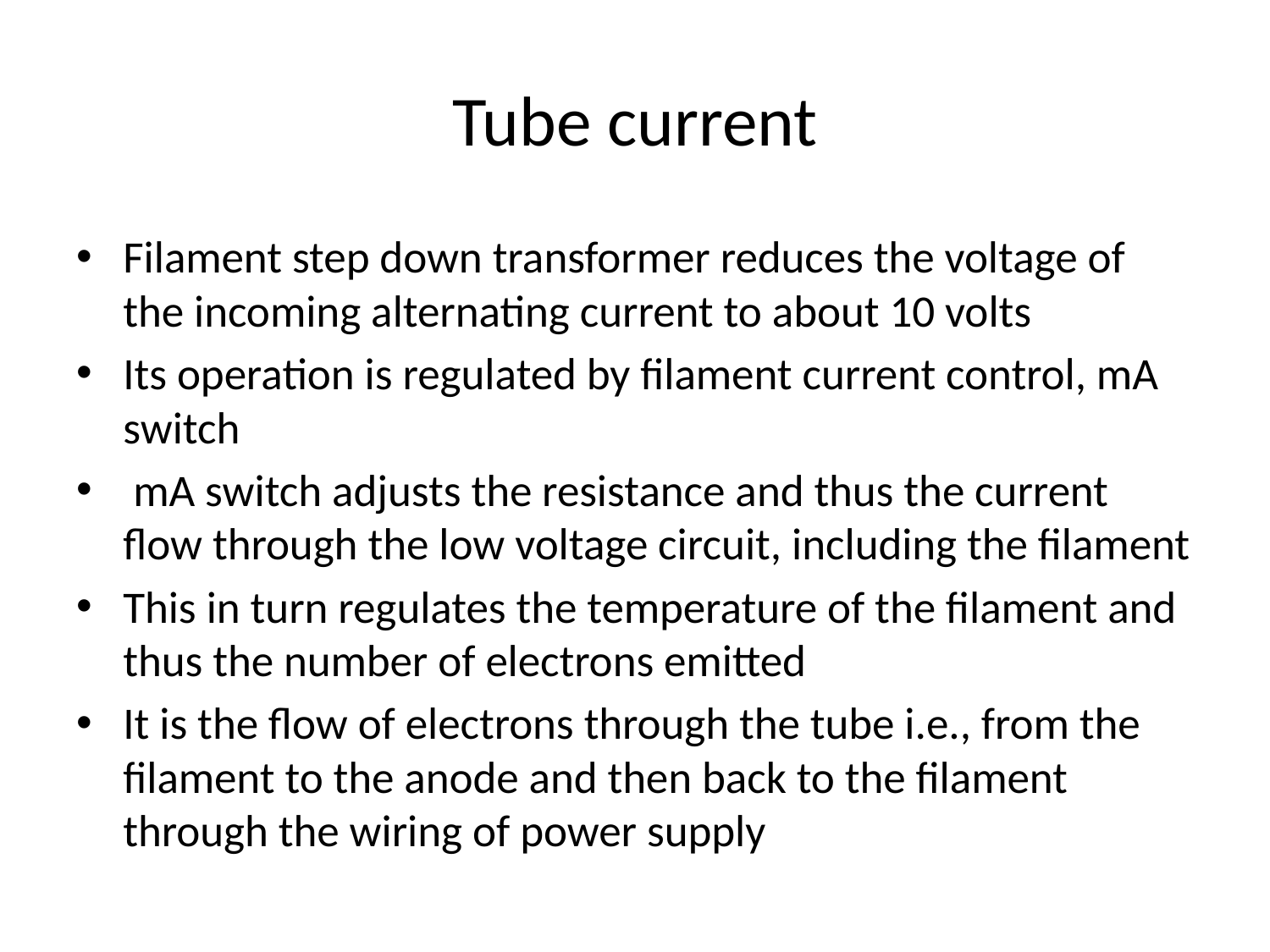

# Tube current
Filament step down transformer reduces the voltage of the incoming alternating current to about 10 volts
Its operation is regulated by filament current control, mA switch
 mA switch adjusts the resistance and thus the current flow through the low voltage circuit, including the filament
This in turn regulates the temperature of the filament and thus the number of electrons emitted
It is the flow of electrons through the tube i.e., from the filament to the anode and then back to the filament through the wiring of power supply